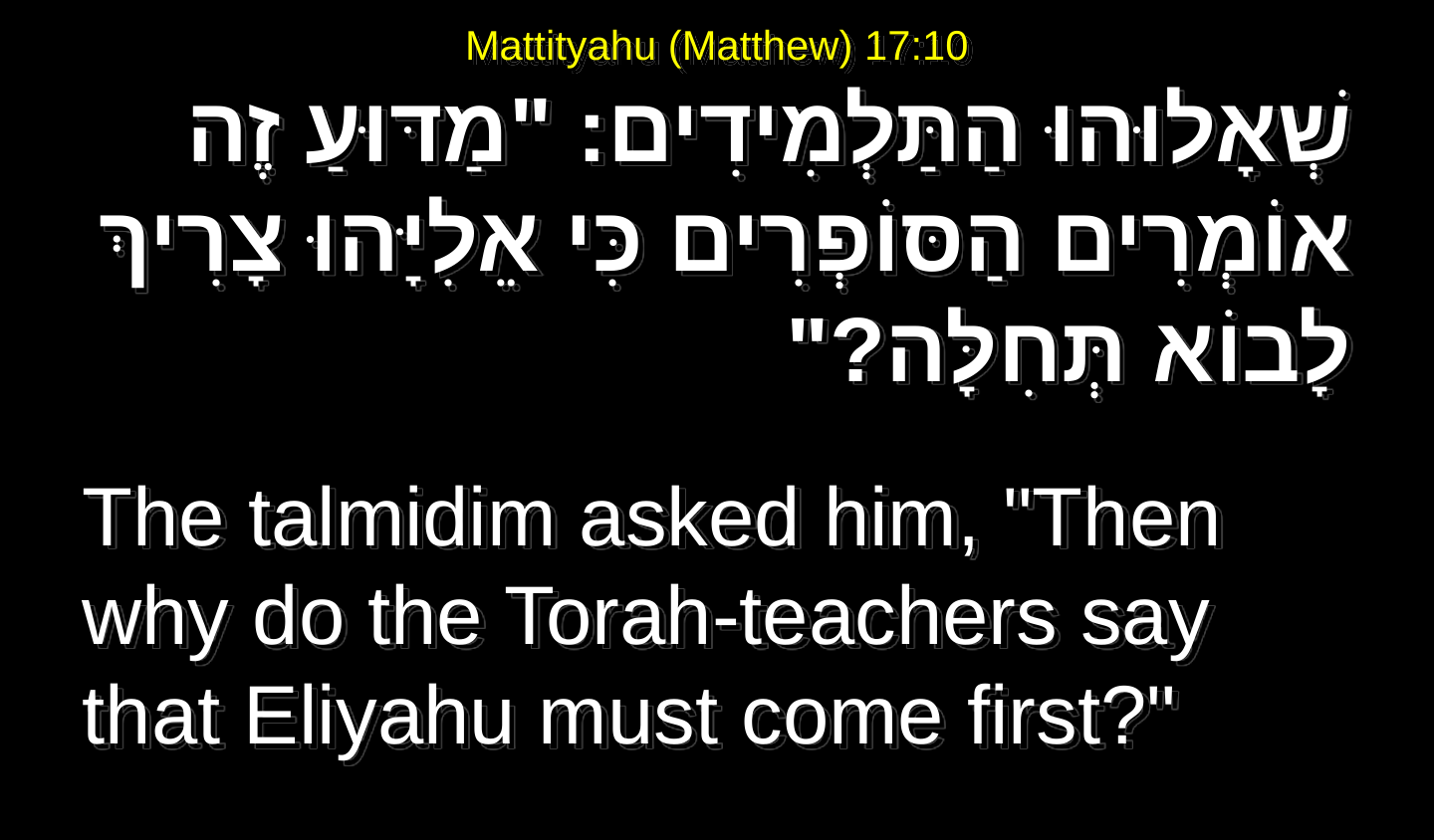

# Mattityahu (Matthew) 17:10
שְׁאָלוּהוּ הַתַּלְמִידִים: "מַדּוּעַ זֶה אוֹמְרִים הַסּוֹפְרִים כִּי אֵלִיָּהוּ צָרִיךְ לָבוֹא תְּחִלָּה?"

The talmidim asked him, "Then why do the Torah-teachers say that Eliyahu must come first?"